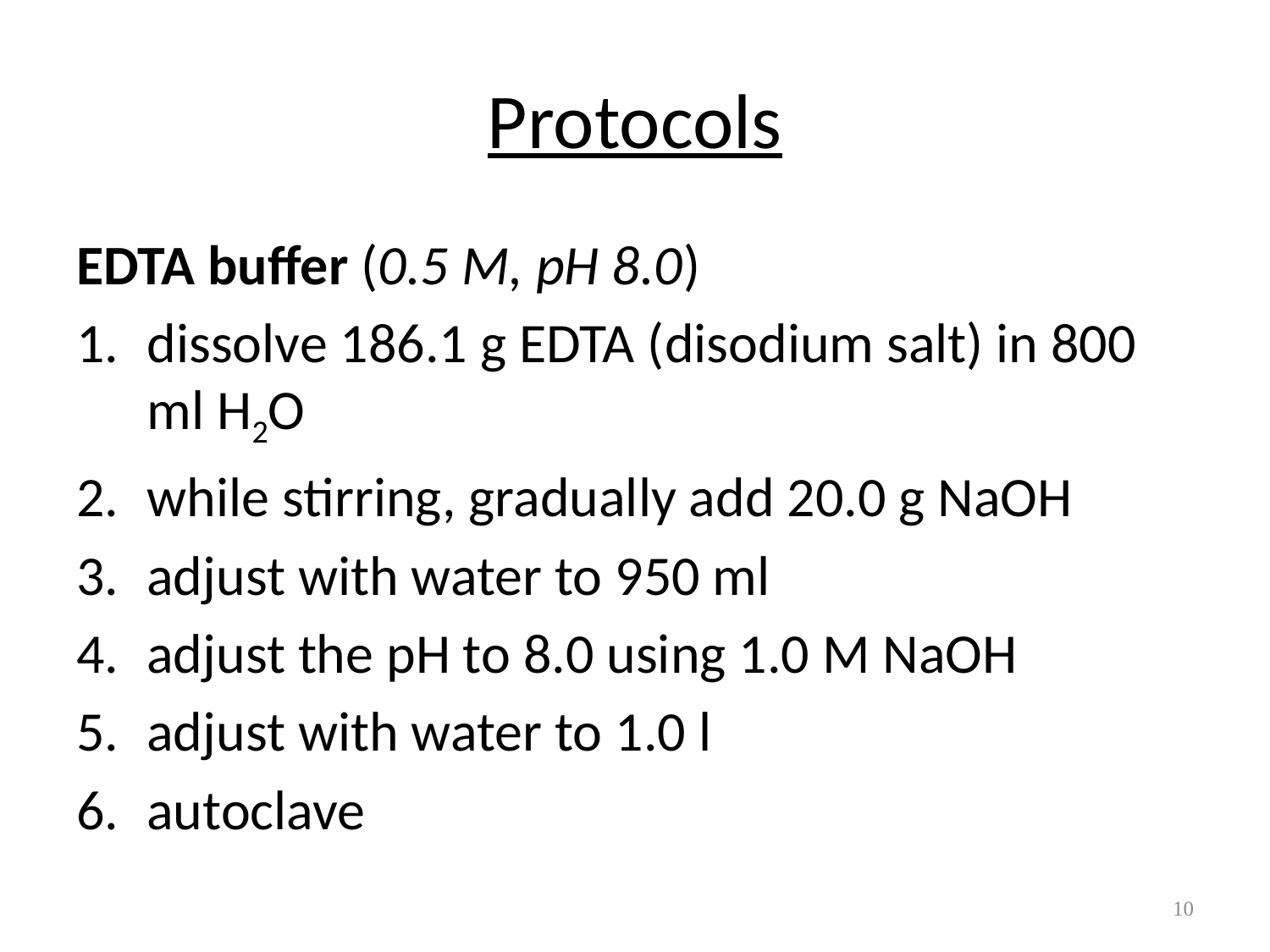

# Protocols
EDTA buffer (0.5 M, pH 8.0)
dissolve 186.1 g EDTA (disodium salt) in 800 ml H2O
while stirring, gradually add 20.0 g NaOH
adjust with water to 950 ml
adjust the pH to 8.0 using 1.0 M NaOH
adjust with water to 1.0 l
autoclave

10